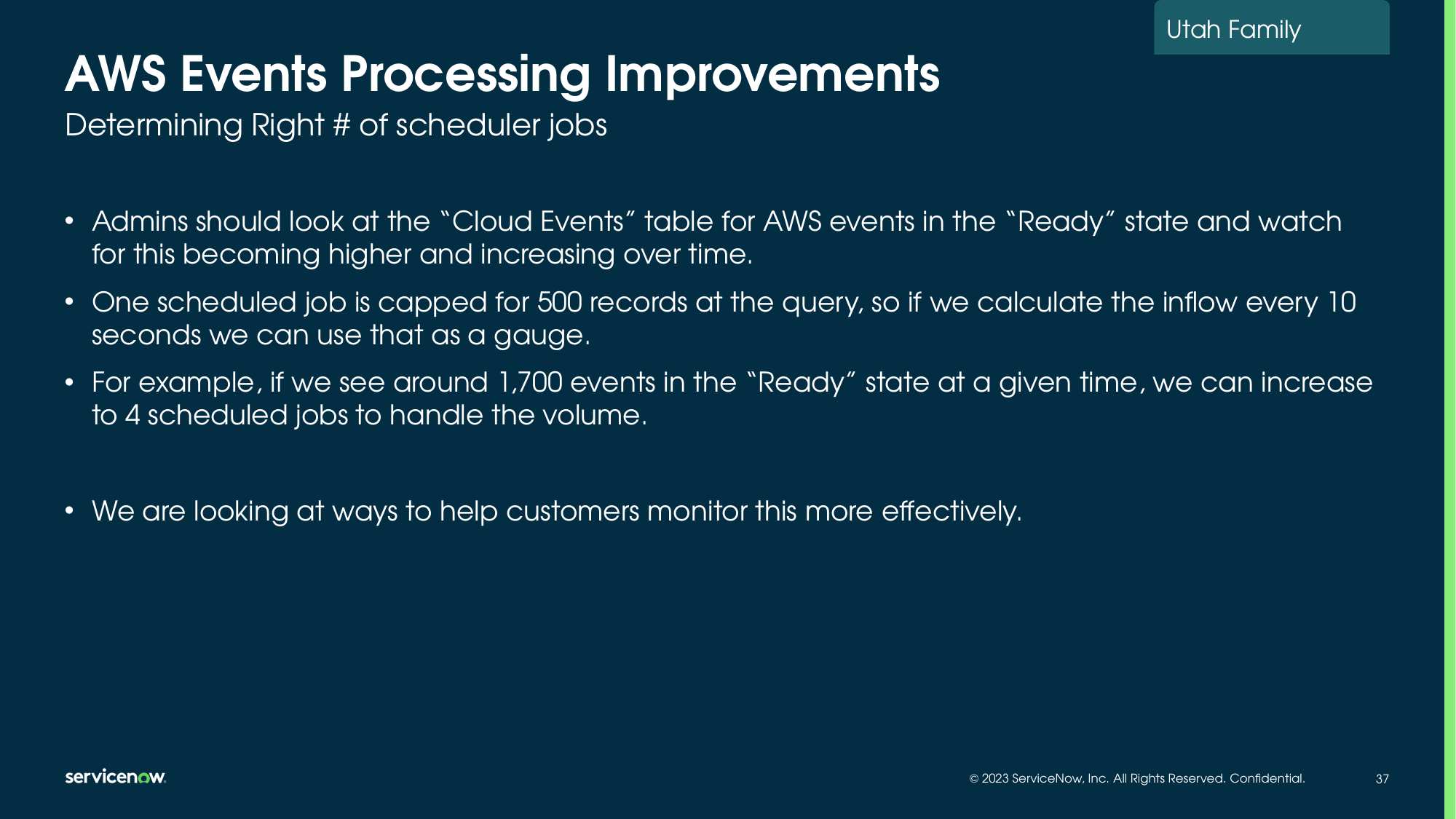

Utah Family
# AWS Events Processing Improvements
Determining Right # of scheduler jobs
Admins should look at the “Cloud Events” table for AWS events in the “Ready” state and watch for this becoming higher and increasing over time.
One scheduled job is capped for 500 records at the query, so if we calculate the inflow every 10 seconds we can use that as a gauge.
For example, if we see around 1,700 events in the “Ready” state at a given time, we can increase to 4 scheduled jobs to handle the volume.

We are looking at ways to help customers monitor this more effectively.